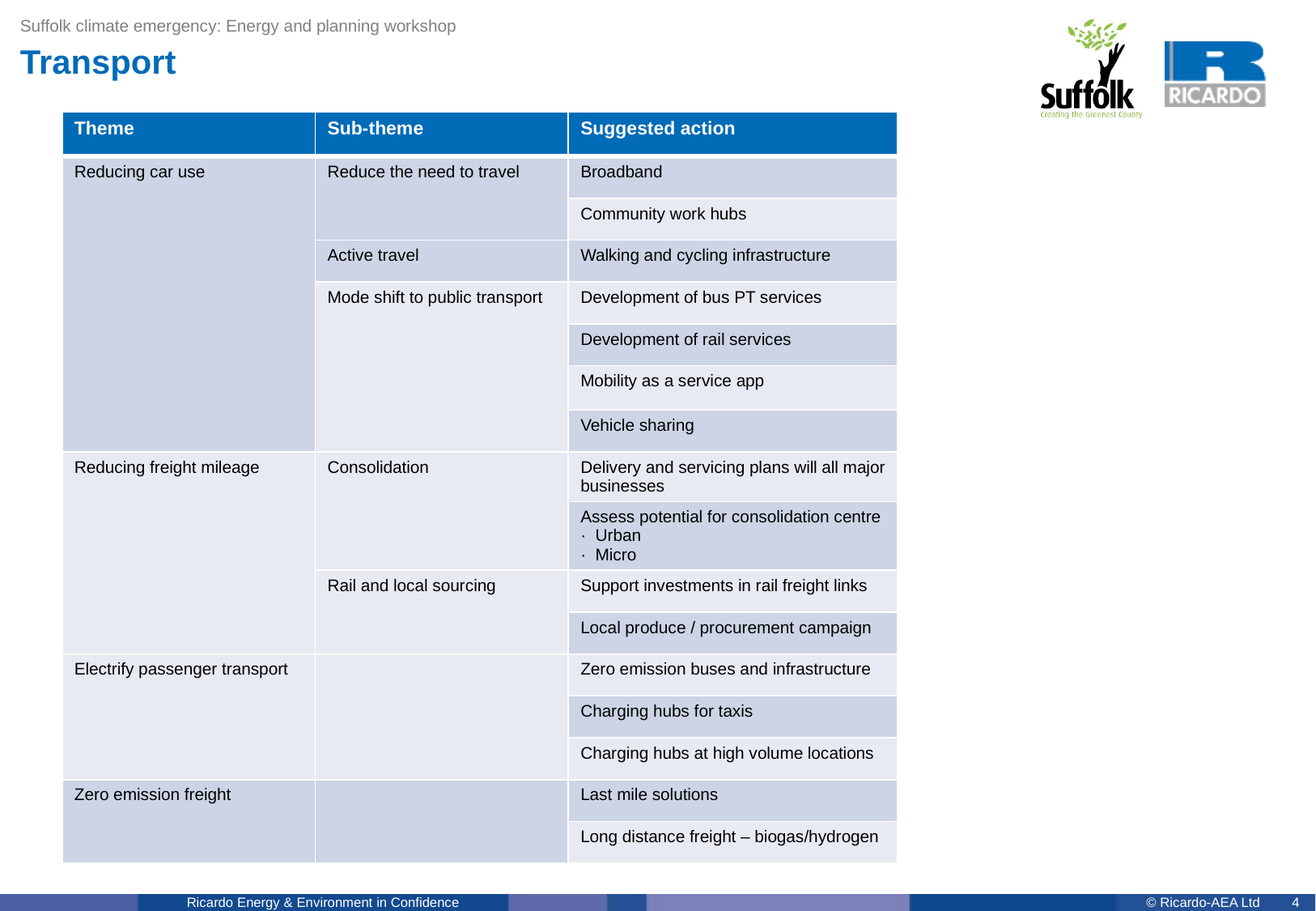

Suffolk climate emergency: Energy and planning workshop

# Transport
| Theme | Sub-theme | Suggested action |
| --- | --- | --- |
| Reducing car use | Reduce the need to travel | Broadband |
|  |  | Community work hubs |
|  | Active travel | Walking and cycling infrastructure |
|  | Mode shift to public transport | Development of bus PT services |
|  |  | Development of rail services |
|  |  | Mobility as a service app |
|  |  | Vehicle sharing |
| Reducing freight mileage | Consolidation | Delivery and servicing plans will all major businesses |
|  |  | Assess potential for consolidation centre ·  Urban ·  Micro |
|  | Rail and local sourcing | Support investments in rail freight links |
|  |  | Local produce / procurement campaign |
| Electrify passenger transport |  | Zero emission buses and infrastructure |
|  |  | Charging hubs for taxis |
|  |  | Charging hubs at high volume locations |
| Zero emission freight |  | Last mile solutions |
|  |  | Long distance freight – biogas/hydrogen |